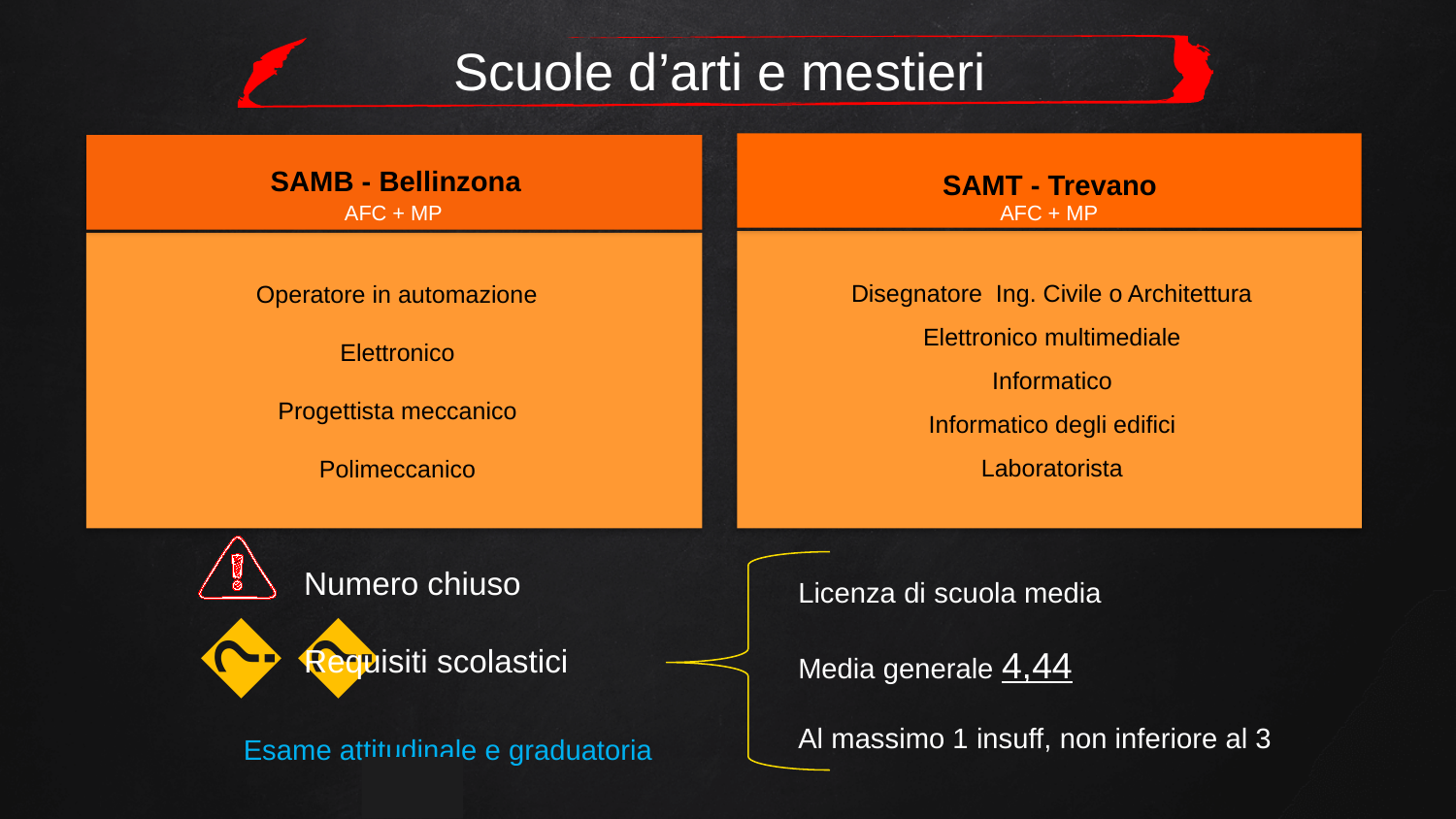

# Scuole d’arti e mestieri

SAMB - Bellinzona
SAMT - Trevano
AFC + MP
AFC + MP
Disegnatore  Ing. Civile o Architettura
Elettronico multimediale
Informatico
Informatico degli edifici
Laboratorista
Operatore in automazione

 Elettronico

 Progettista meccanico

 Polimeccanico

Numero chiuso
Licenza di scuola media

Media generale 4,44

Al massimo 1 insuff, non inferiore al 3
🔑
Requisiti scolastici
Esame attitudinale e graduatoria